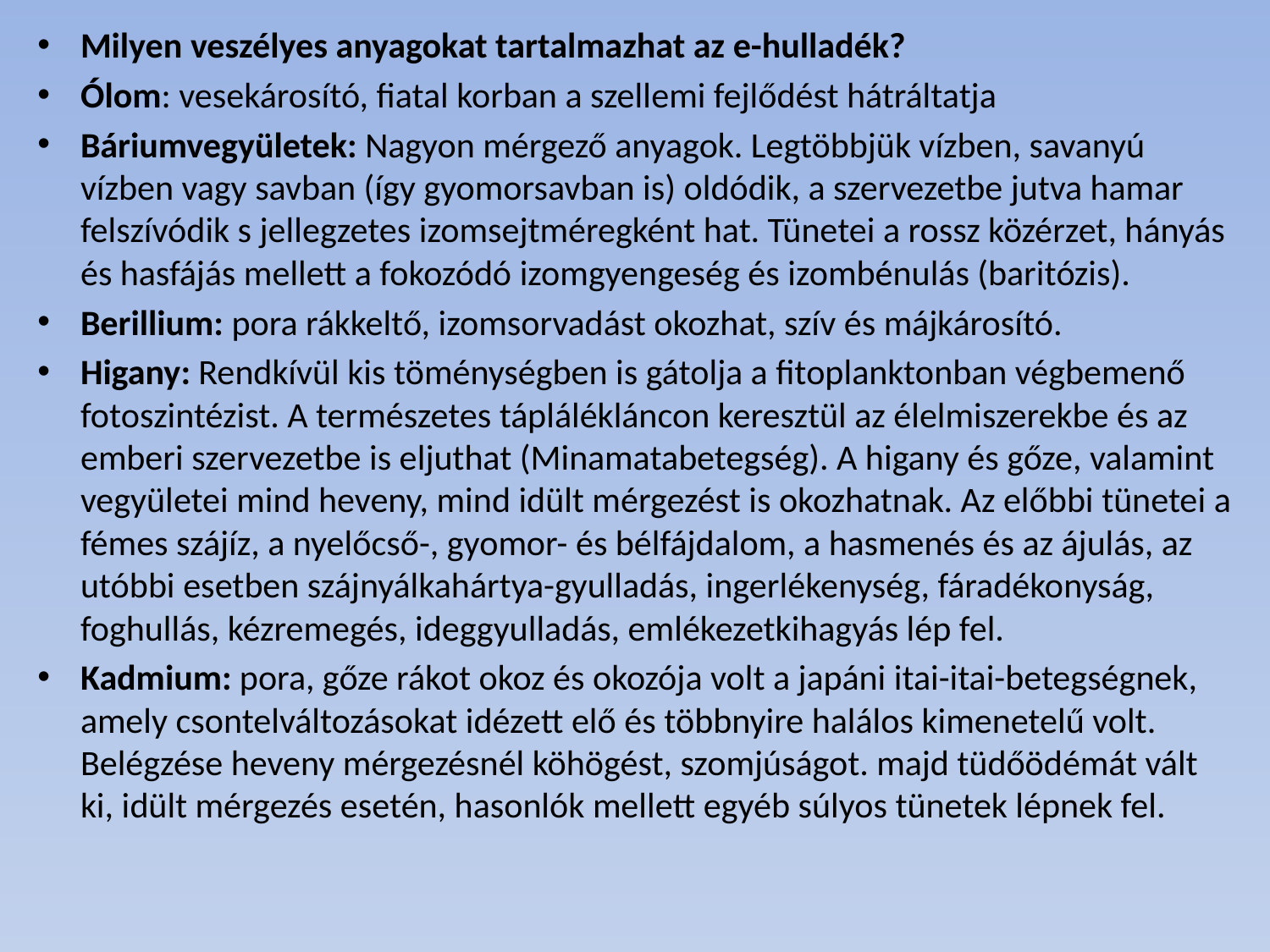

Milyen veszélyes anyagokat tartalmazhat az e-hulladék?
Ólom: vesekárosító, fiatal korban a szellemi fejlődést hátráltatja
Báriumvegyületek: Nagyon mérgező anyagok. Legtöbbjük vízben, savanyú vízben vagy savban (így gyomorsavban is) oldódik, a szervezetbe jutva hamar felszívódik s jellegzetes izomsejtméregként hat. Tünetei a rossz közérzet, hányás és hasfájás mellett a fokozódó izomgyengeség és izombénulás (baritózis).
Berillium: pora rákkeltő, izomsorvadást okozhat, szív és májkárosító.
Higany: Rendkívül kis töménységben is gátolja a fitoplanktonban végbemenő fotoszintézist. A természetes táplálékláncon keresztül az élelmiszerekbe és az emberi szervezetbe is eljuthat (Minamata­betegség). A higany és gőze, valamint vegyületei mind heveny, mind idült mérgezést is okozhatnak. Az előbbi tünetei a fémes szájíz, a nyelőcső-, gyomor- és bélfájdalom, a hasmenés és az ájulás, az utóbbi esetben szájnyálkahártya-gyulladás, ingerlékenység, fáradékonyság, foghullás, kézremegés, ideggyulladás, emlékezetkihagyás lép fel.
Kadmium: pora, gőze rákot okoz és okozója volt a japáni itai-itai-betegségnek, amely csontelváltozásokat idézett elő és többnyire halálos kimenetelű volt. Belégzése heveny mérgezésnél köhögést, szomjúságot. majd tüdő­ödémát vált ki, idült mérgezés esetén, hasonlók mellett egyéb súlyos tünetek lépnek fel.